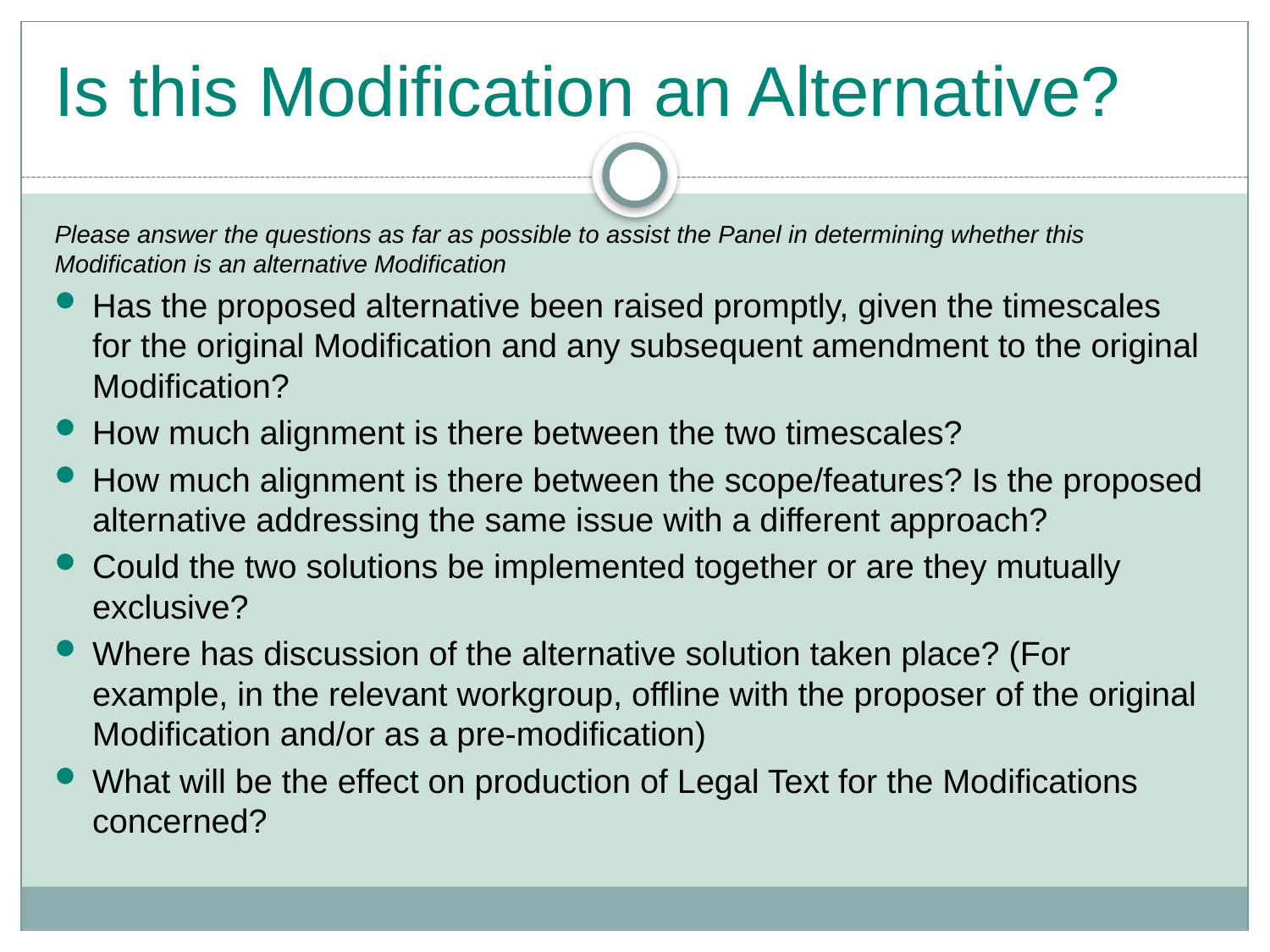

# Is this Modification an Alternative?
Please answer the questions as far as possible to assist the Panel in determining whether this Modification is an alternative Modification
Has the proposed alternative been raised promptly, given the timescales for the original Modification and any subsequent amendment to the original Modification?
How much alignment is there between the two timescales?
How much alignment is there between the scope/features? Is the proposed alternative addressing the same issue with a different approach?
Could the two solutions be implemented together or are they mutually exclusive?
Where has discussion of the alternative solution taken place? (For example, in the relevant workgroup, offline with the proposer of the original Modification and/or as a pre-modification)
What will be the effect on production of Legal Text for the Modifications concerned?